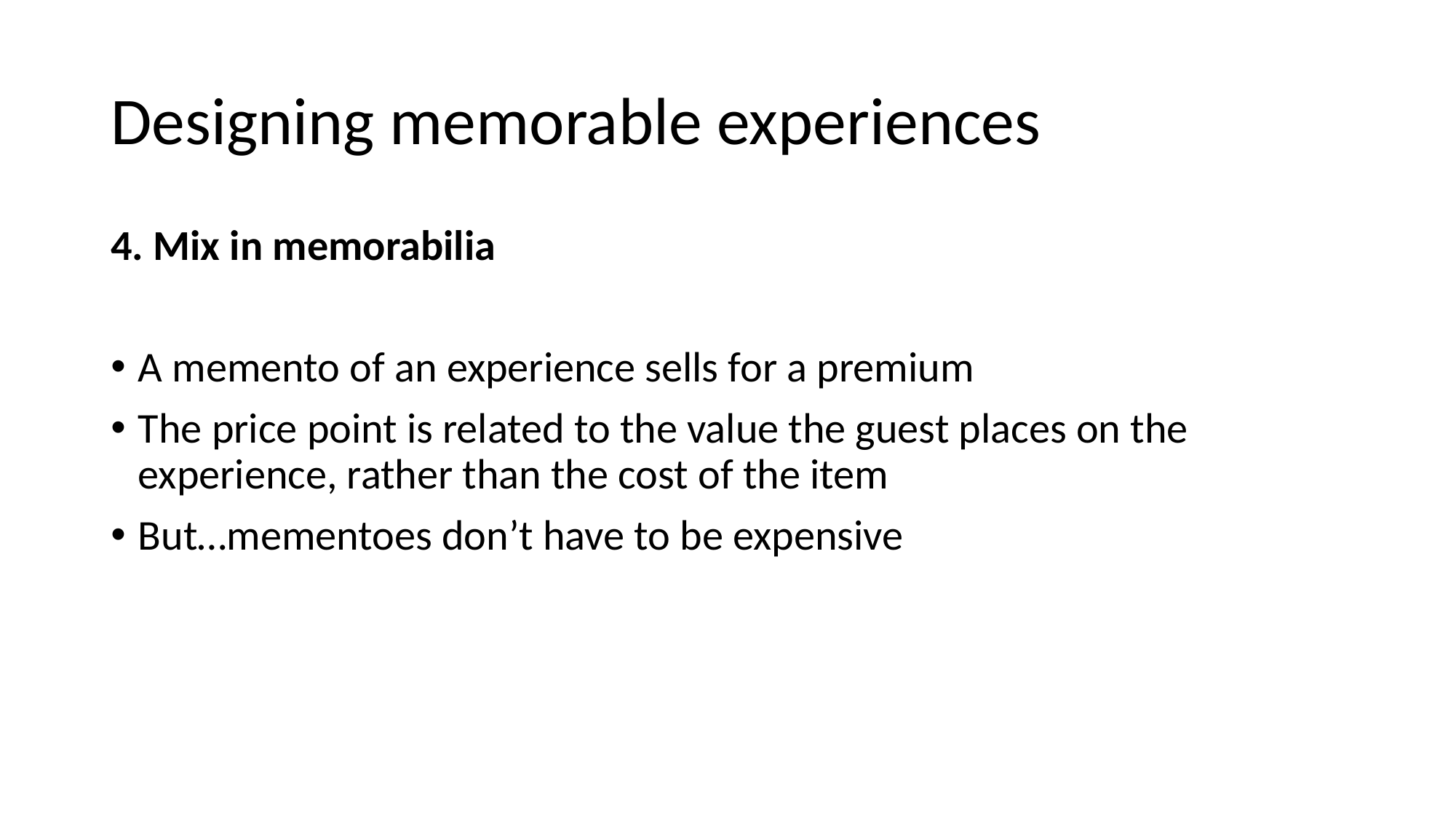

# Designing memorable experiences
4. Mix in memorabilia

A memento of an experience sells for a premium
The price point is related to the value the guest places on the experience, rather than the cost of the item
But…mementoes don’t have to be expensive